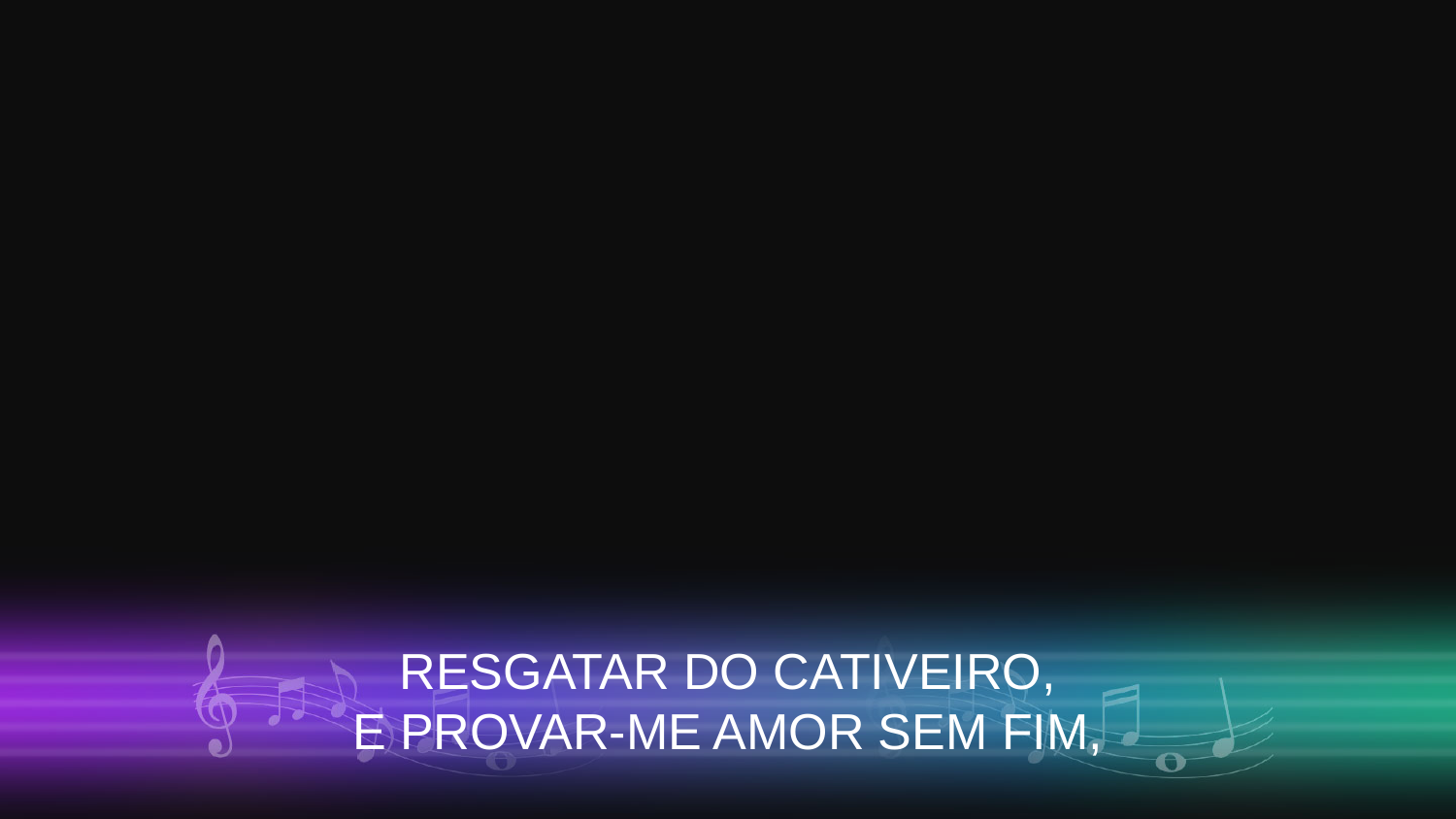

RESGATAR DO CATIVEIRO,
E PROVAR-ME AMOR SEM FIM,